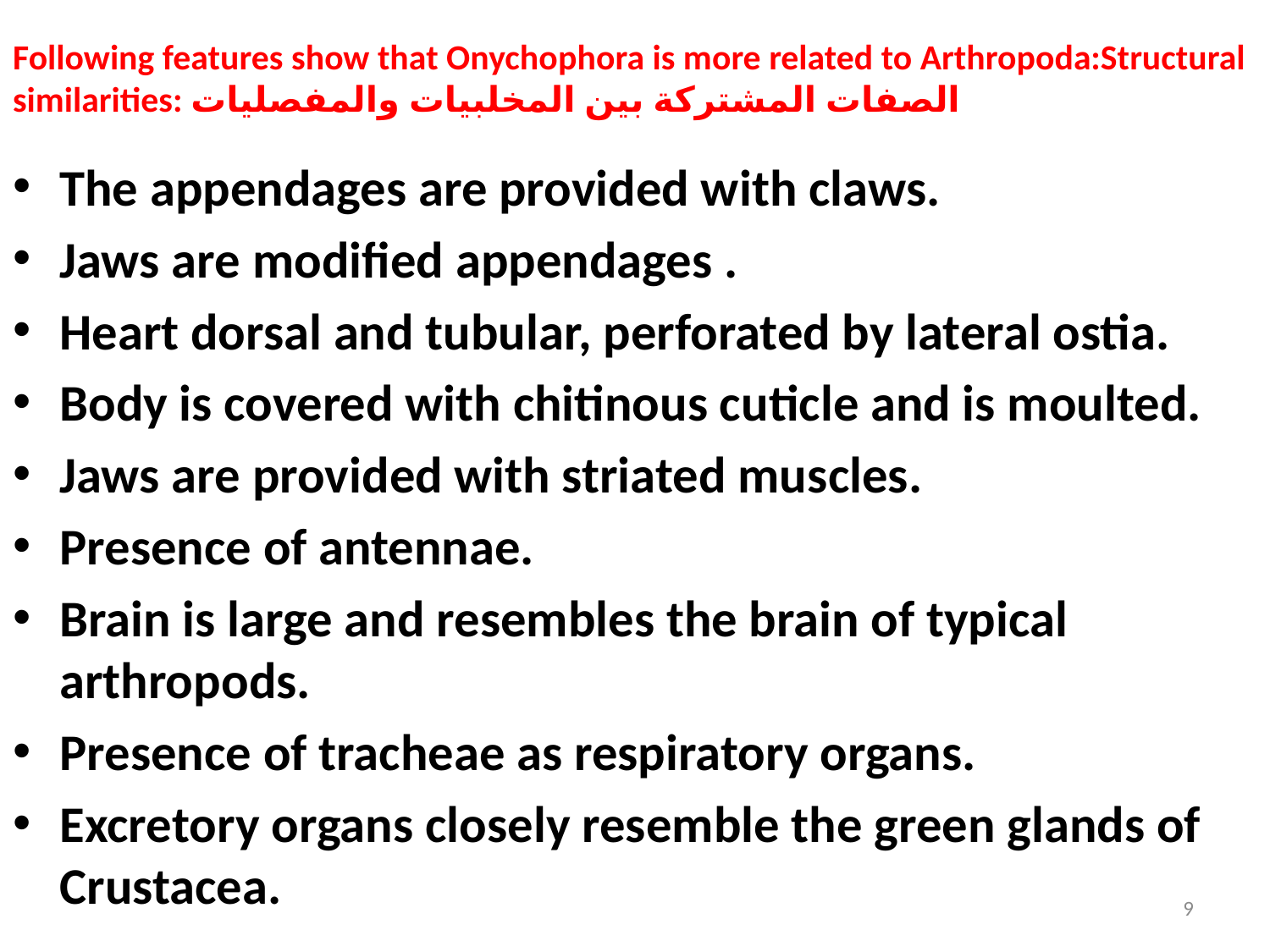

# Following features show that Onycho­phora is more related to Arthropoda:Structural similarities: الصفات المشتركة بين المخلبيات والمفصليات
The appendages are provided with claws.
Jaws are modified appendages .
Heart dorsal and tubular, perforated by lateral ostia.
Body is covered with chitinous cuticle and is moulted.
Jaws are provided with striated mus­cles.
Presence of antennae.
Brain is large and resembles the brain of typical arthropods.
Presence of tracheae as respiratory organs.
Excretory organs closely resemble the green glands of Crustacea.

9